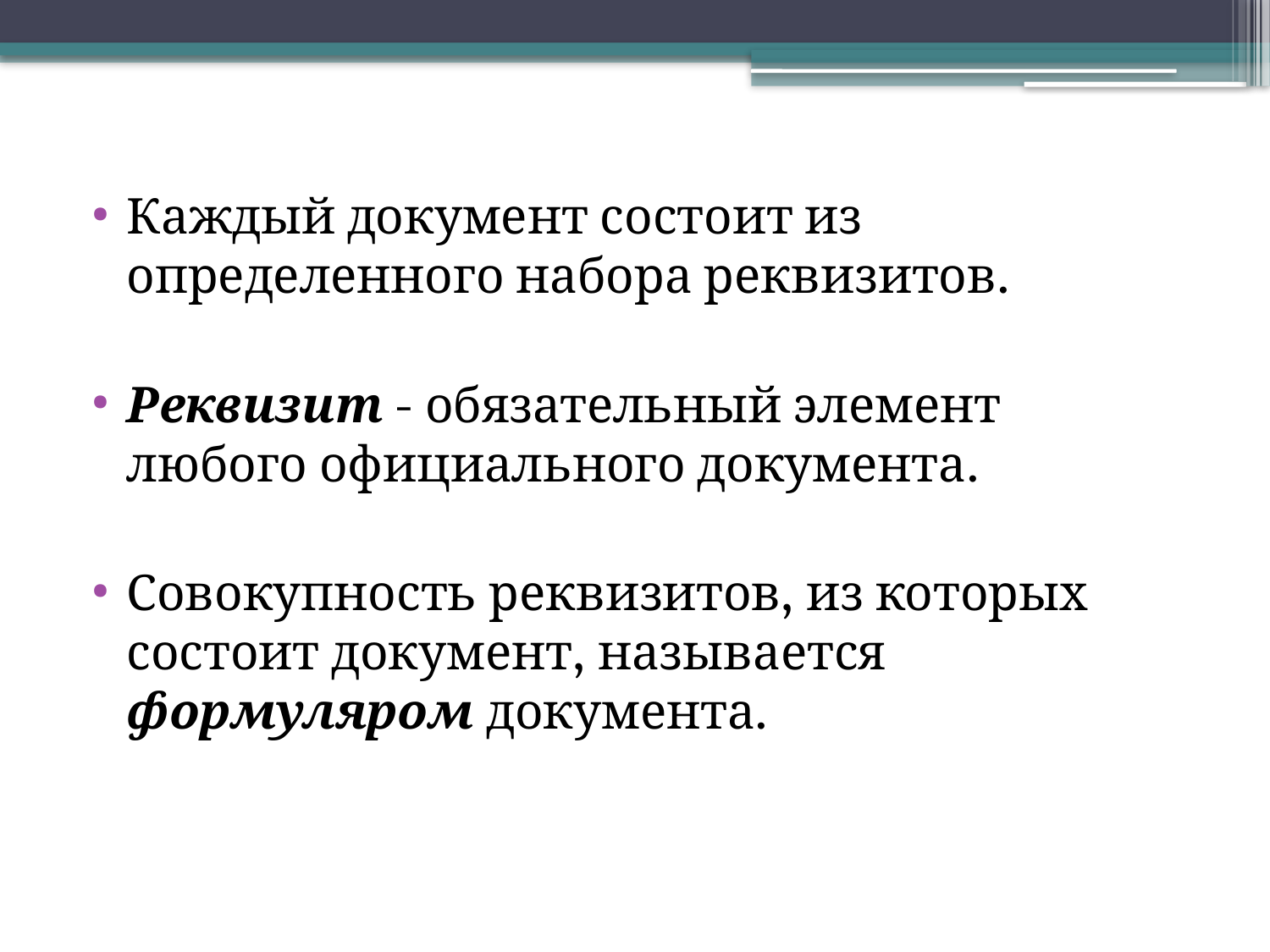

Каждый документ состоит из определенного набора реквизитов.

Реквизит - обязательный элемент любого официального документа.

Совокупность реквизитов, из которых состоит документ, называется формуляром документа.